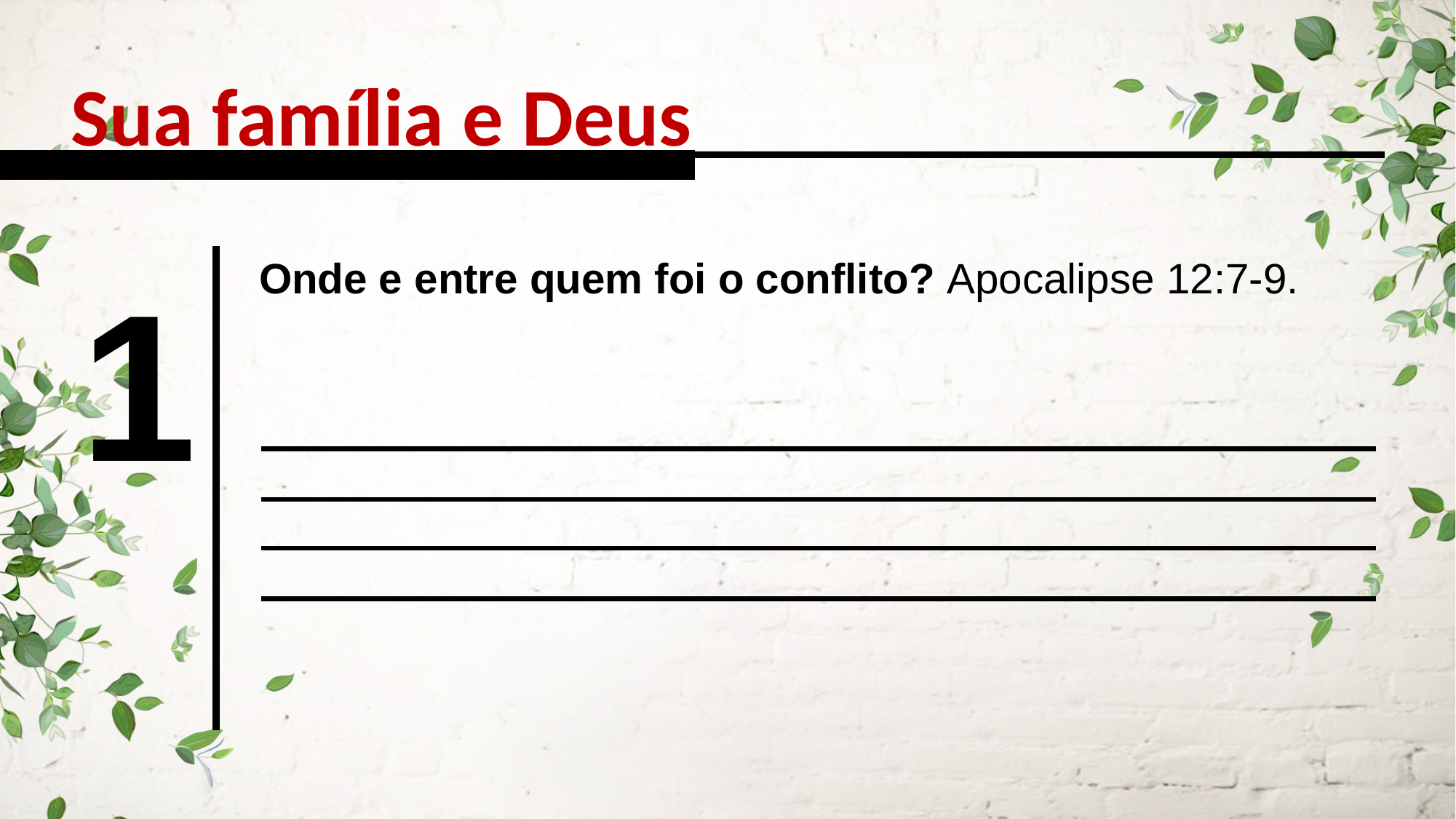

Sua família e Deus

1
Onde e entre quem foi o conflito? Apocalipse 12:7-9.